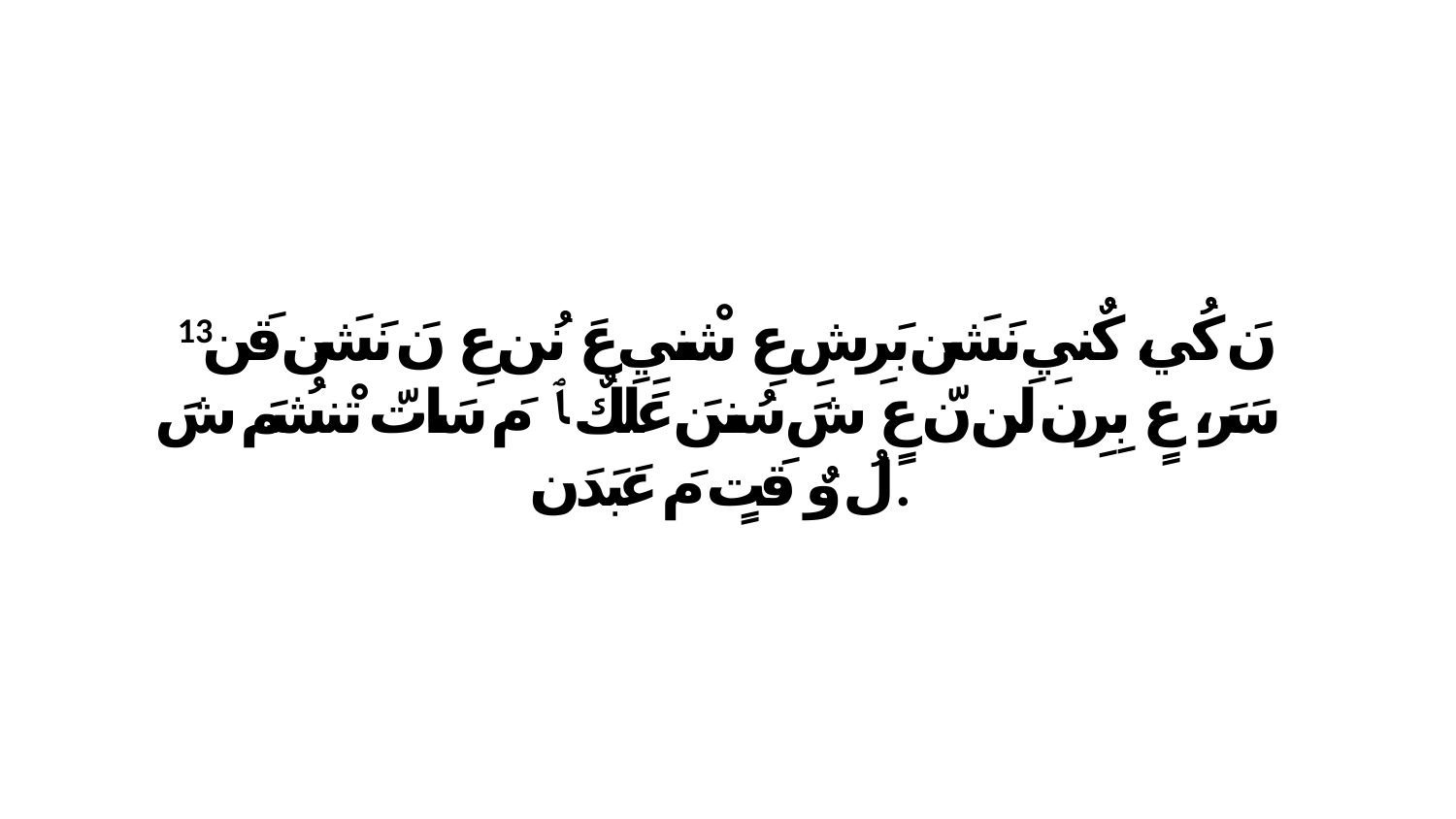

13 نَ كُي، كٌنيِ نَشَن بَرِشِ عِ شْنيِ عَ نُن عِ نَ نَشَن قَن سَرَ، عٍ بِرِن لَن نّ عٍ شَ سُننَ عَلَكٌ ﭑ مَ سَاتّ تْنشُمَ شَ لُ وٌ قَتٍ مَ عَبَدَن.